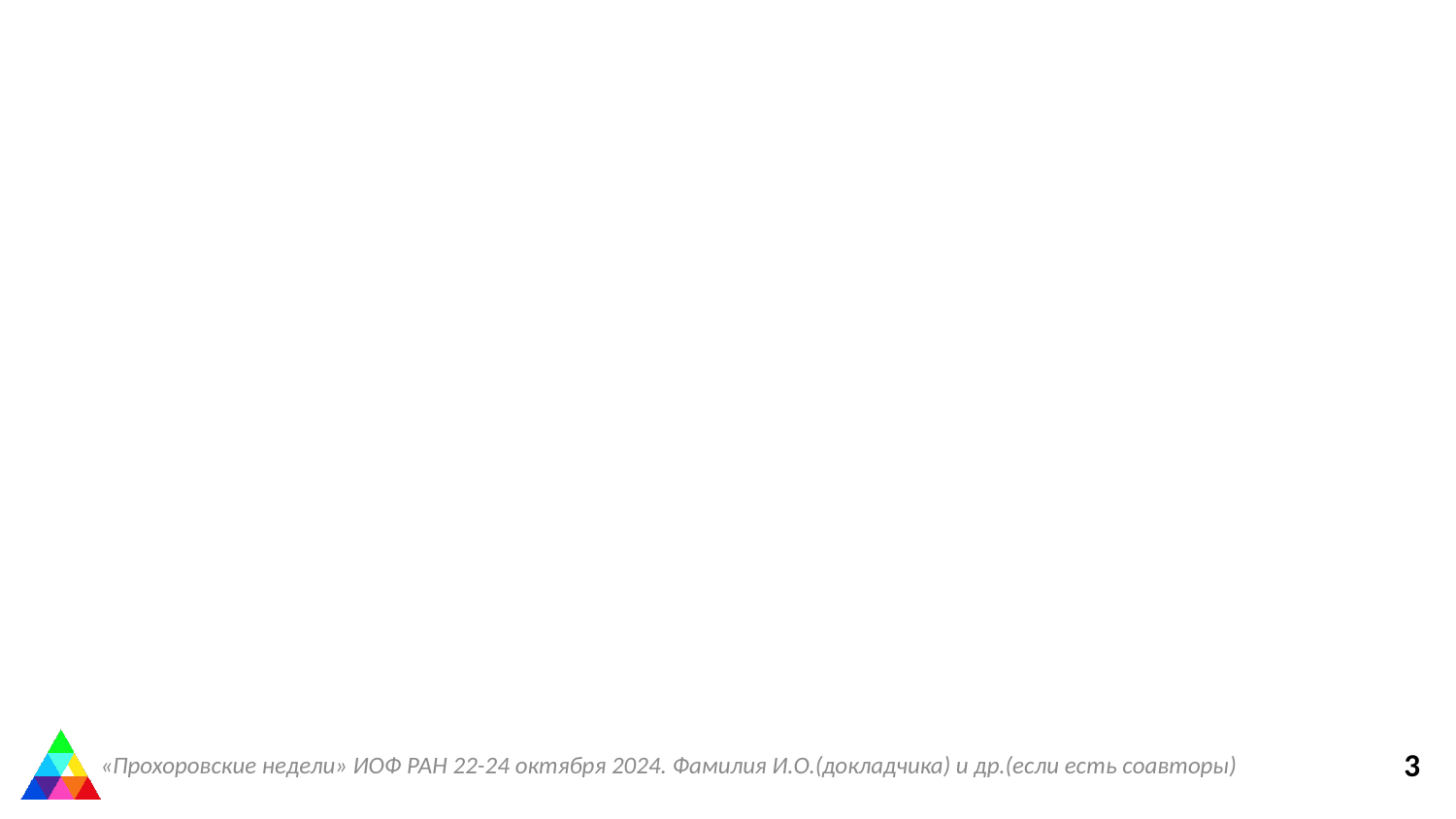

«Прохоровские недели» ИОФ РАН 22-24 октября 2024. Фамилия И.О.(докладчика) и др.(если есть соавторы)
3